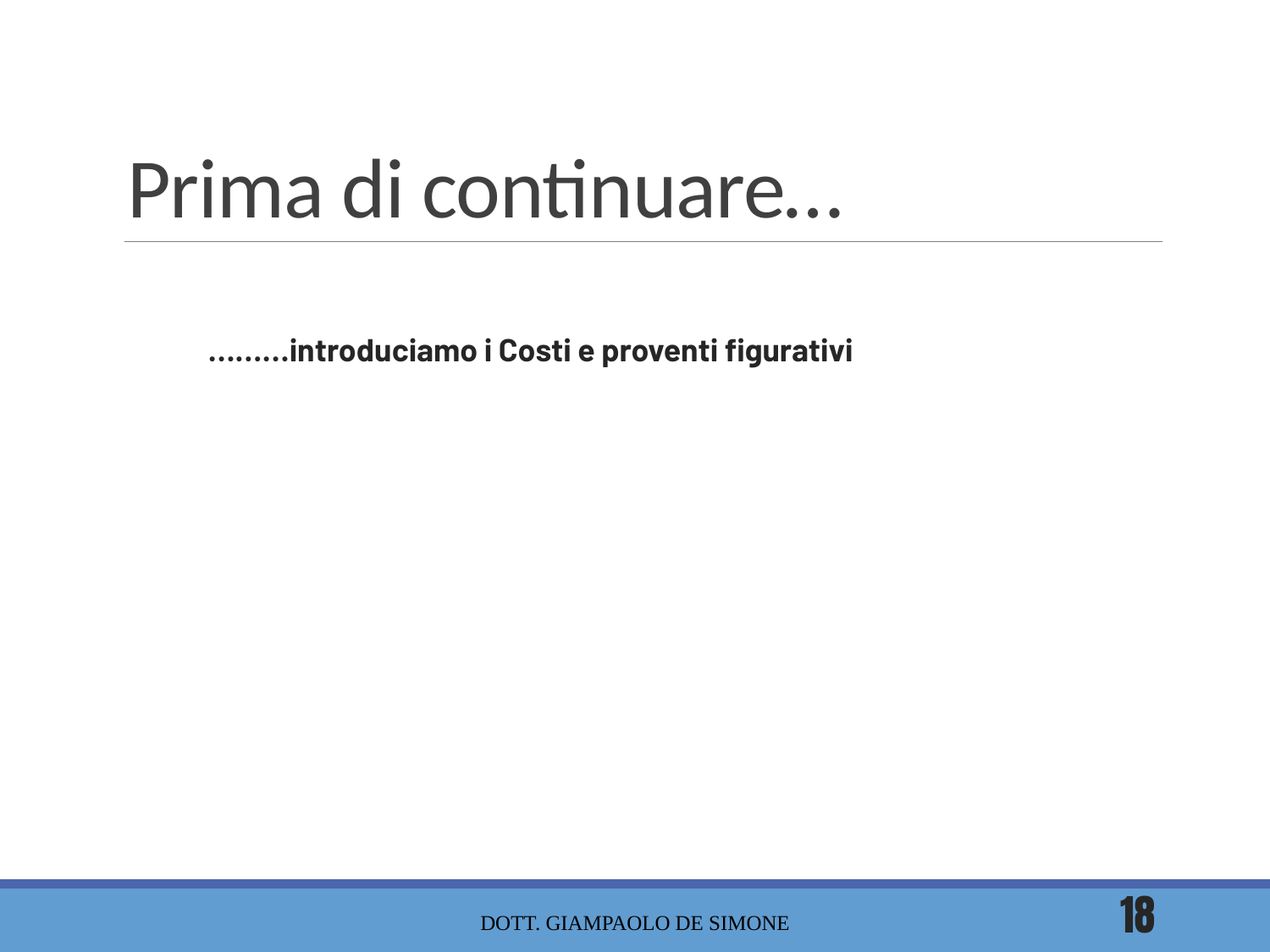

# Prima di continuare…
………introduciamo i Costi e proventi figurativi
dott. Giampaolo De Simone
18